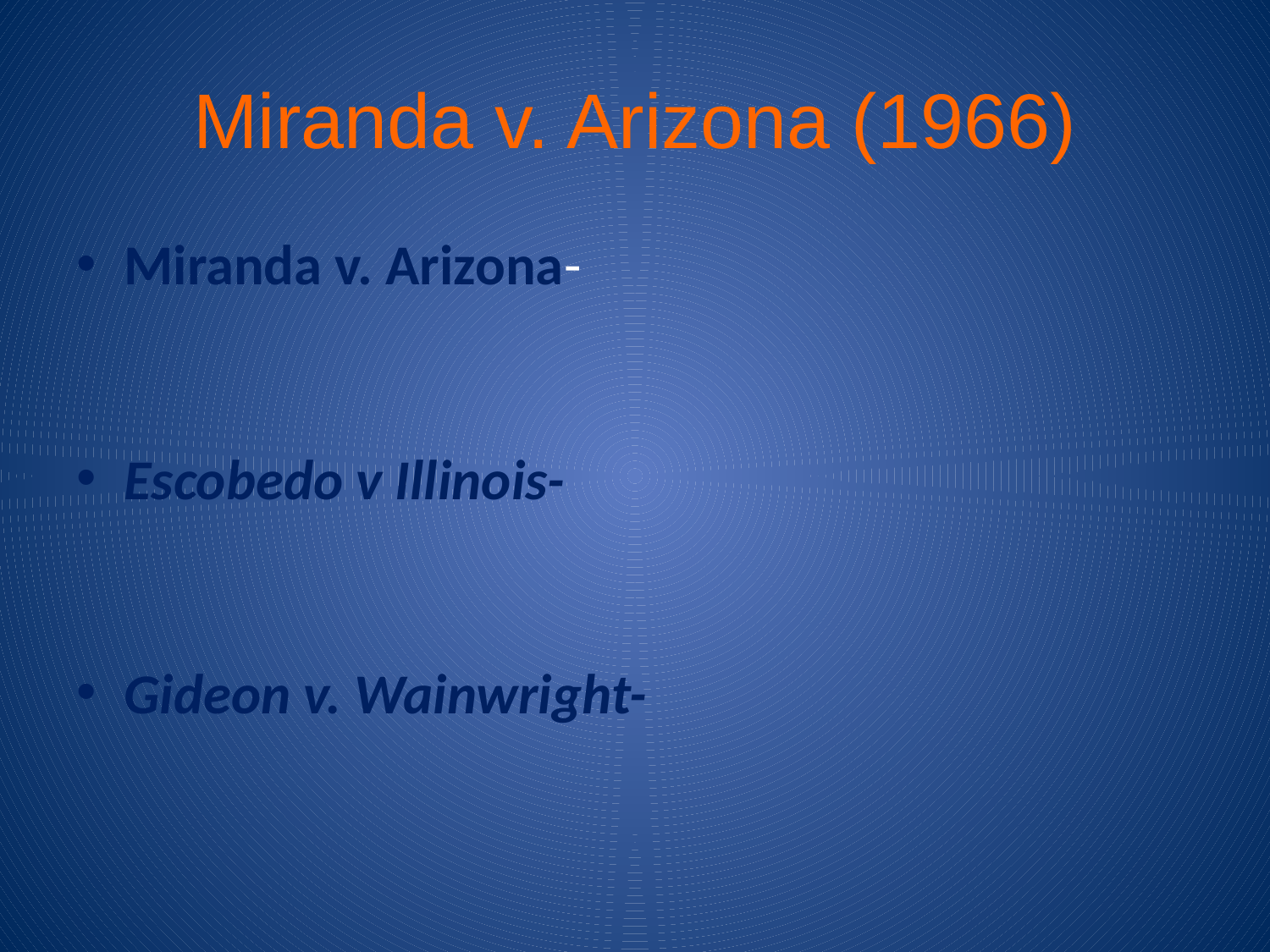

# Miranda v. Arizona (1966)
Miranda v. Arizona-
Escobedo v Illinois-
Gideon v. Wainwright-